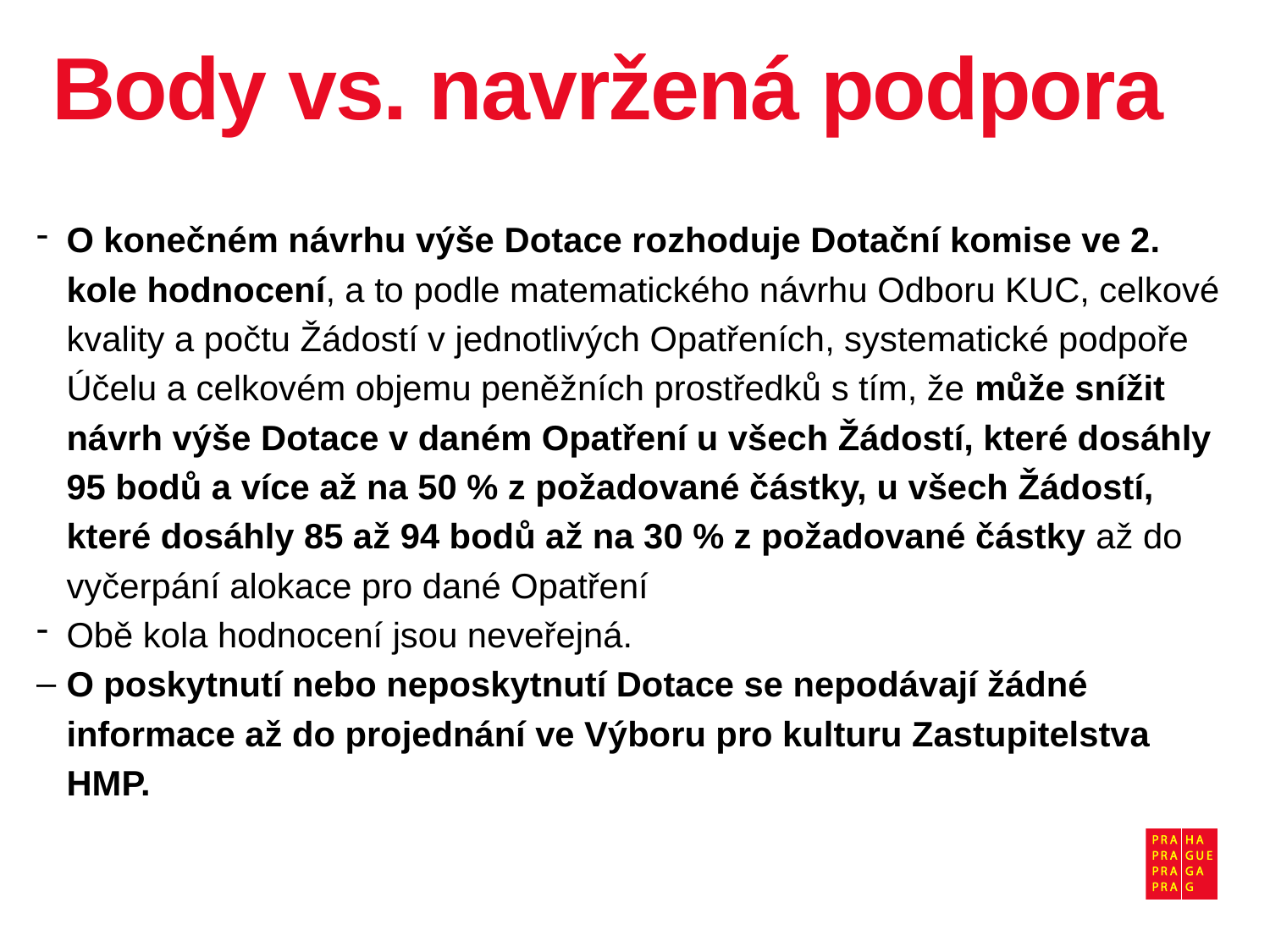

# Body vs. navržená podpora
O konečném návrhu výše Dotace rozhoduje Dotační komise ve 2. kole hodnocení, a to podle matematického návrhu Odboru KUC, celkové kvality a počtu Žádostí v jednotlivých Opatřeních, systematické podpoře Účelu a celkovém objemu peněžních prostředků s tím, že může snížit návrh výše Dotace v daném Opatření u všech Žádostí, které dosáhly 95 bodů a více až na 50 % z požadované částky, u všech Žádostí, které dosáhly 85 až 94 bodů až na 30 % z požadované částky až do vyčerpání alokace pro dané Opatření
Obě kola hodnocení jsou neveřejná.
O poskytnutí nebo neposkytnutí Dotace se nepodávají žádné informace až do projednání ve Výboru pro kulturu Zastupitelstva HMP.